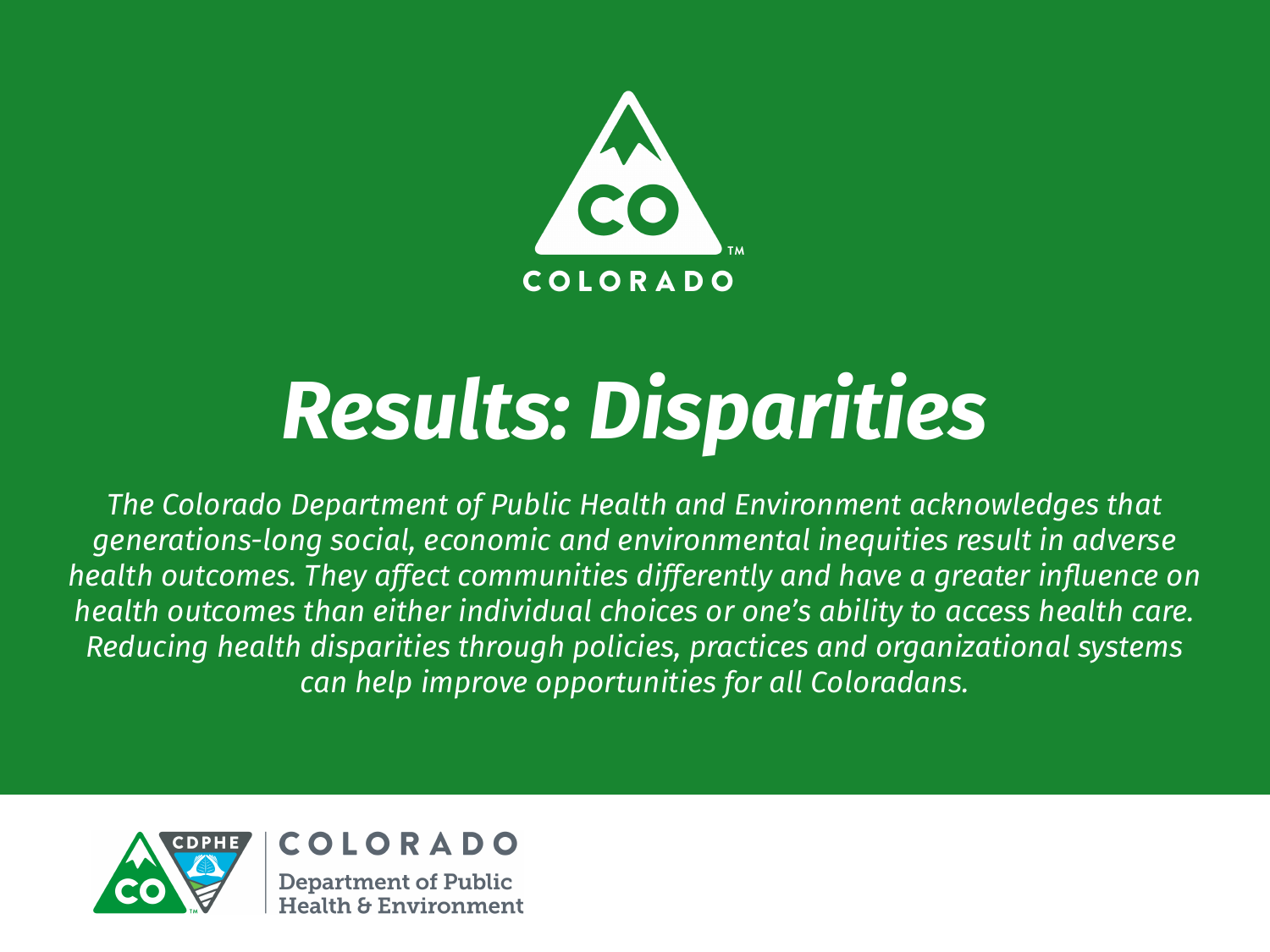

# Results: Disparities The Colorado Department of Public Health and Environment acknowledges that generations-long social, economic and environmental inequities result in adverse health outcomes. They affect communities differently and have a greater influence on health outcomes than either individual choices or one’s ability to access health care. Reducing health disparities through policies, practices and organizational systems can help improve opportunities for all Coloradans.